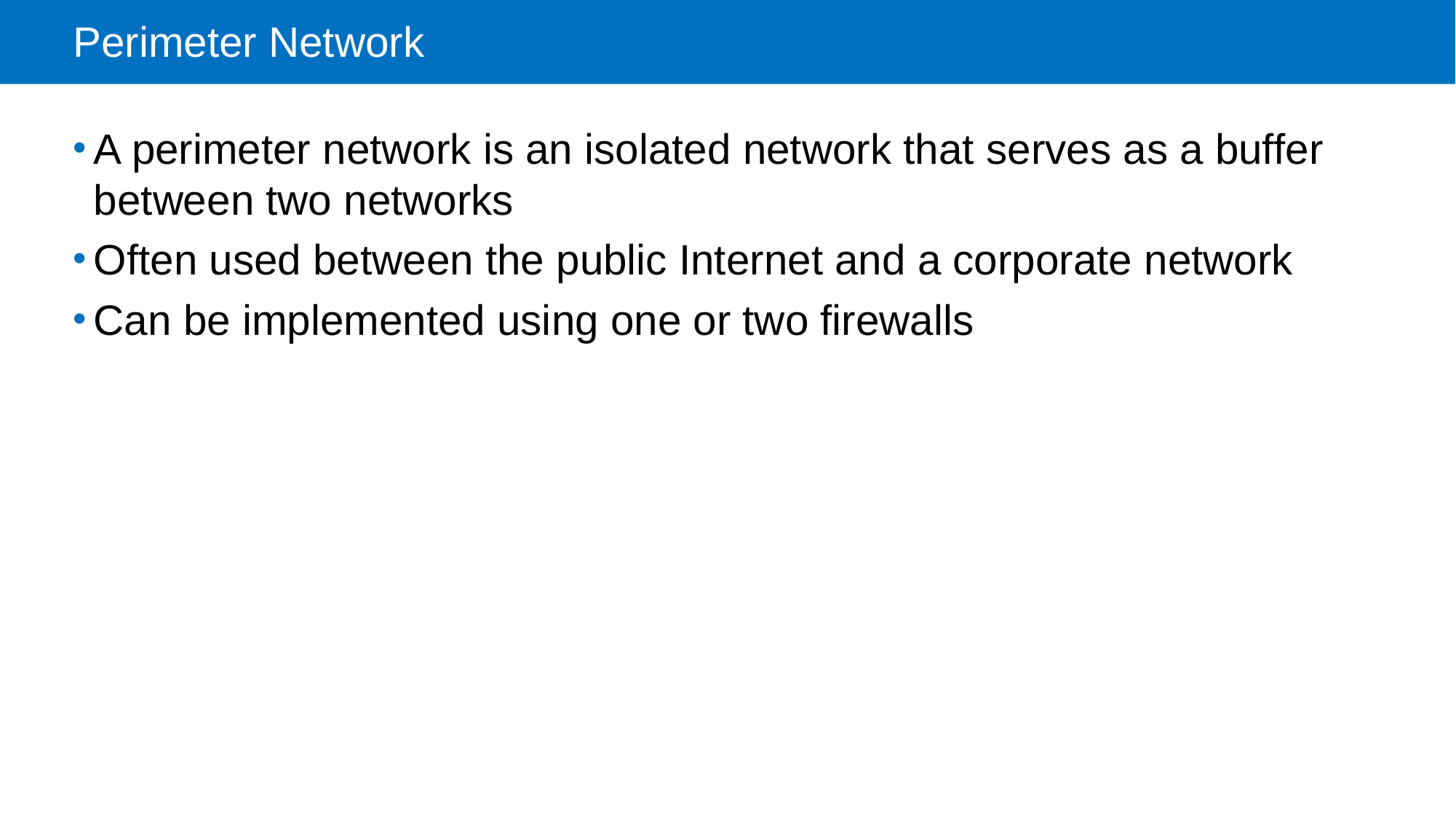

# Perimeter Network
A perimeter network is an isolated network that serves as a buffer between two networks
Often used between the public Internet and a corporate network
Can be implemented using one or two firewalls